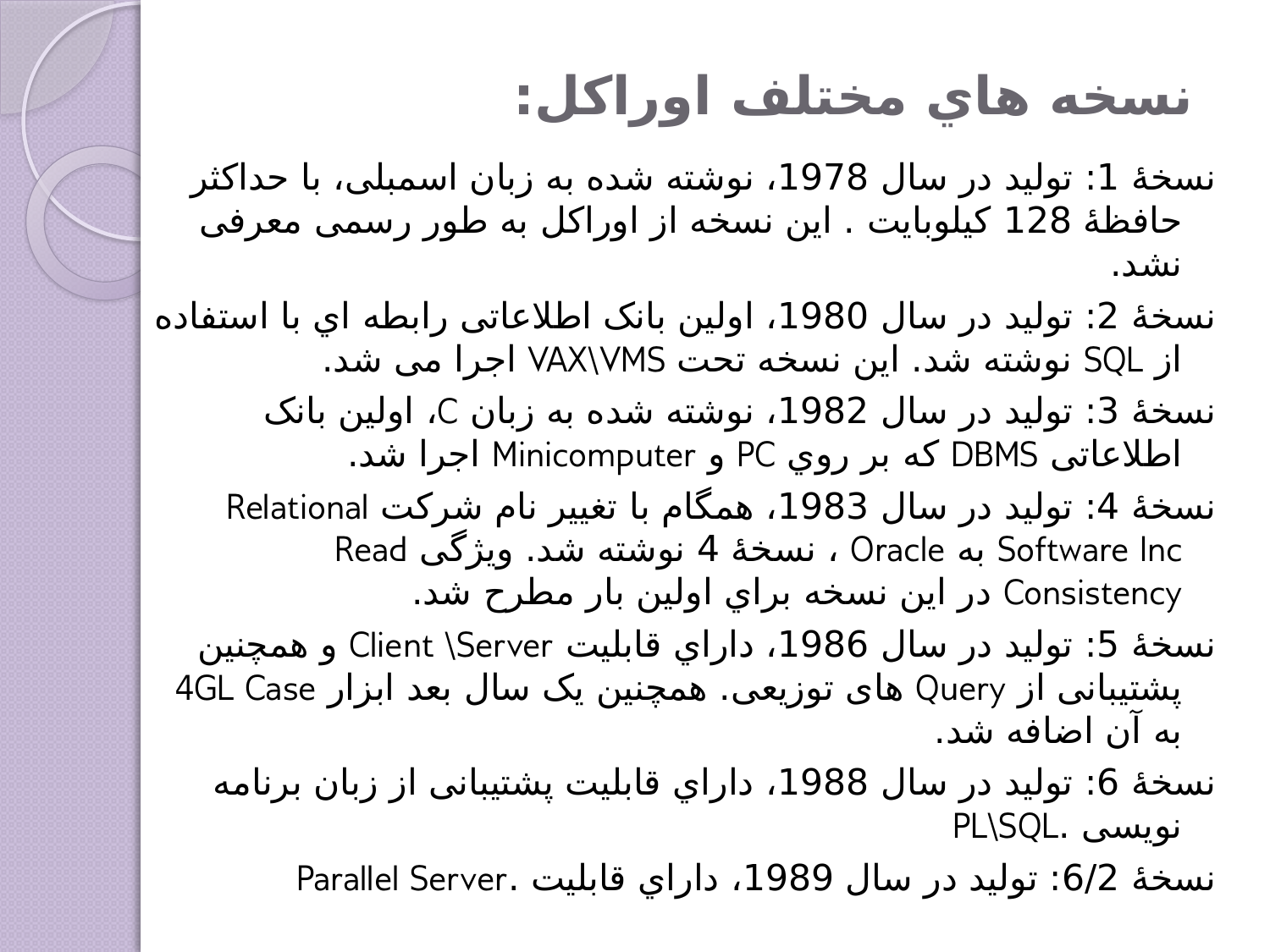

# نسخه هاي مختلف اوراکل:
نسخۀ 1: تولید در سال 1978، نوشته شده به زبان اسمبلی، با حداکثر حافظۀ 128 کیلوبایت . این نسخه از اوراکل به طور رسمی معرفی نشد.
نسخۀ 2: تولید در سال 1980، اولین بانک اطلاعاتی رابطه اي با استفاده از SQL نوشته شد. این نسخه تحت VAX\VMS اجرا می شد.
نسخۀ 3: تولید در سال 1982، نوشته شده به زبان C، اولین بانک اطلاعاتی DBMS که بر روي PC و Minicomputer اجرا شد.
نسخۀ 4: تولید در سال 1983، همگام با تغییر نام شرکت Relational Software Inc به Oracle ، نسخۀ 4 نوشته شد. ویژگی Read Consistency در این نسخه براي اولین بار مطرح شد.
نسخۀ 5: تولید در سال 1986، داراي قابلیت Client \Server و همچنین پشتیبانی از Query های توزیعی. همچنین یک سال بعد ابزار 4GL Case به آن اضافه شد.
نسخۀ 6: تولید در سال 1988، داراي قابلیت پشتیبانی از زبان برنامه نویسی .PL\SQL
نسخۀ 6/2: تولید در سال 1989، داراي قابلیت .Parallel Server